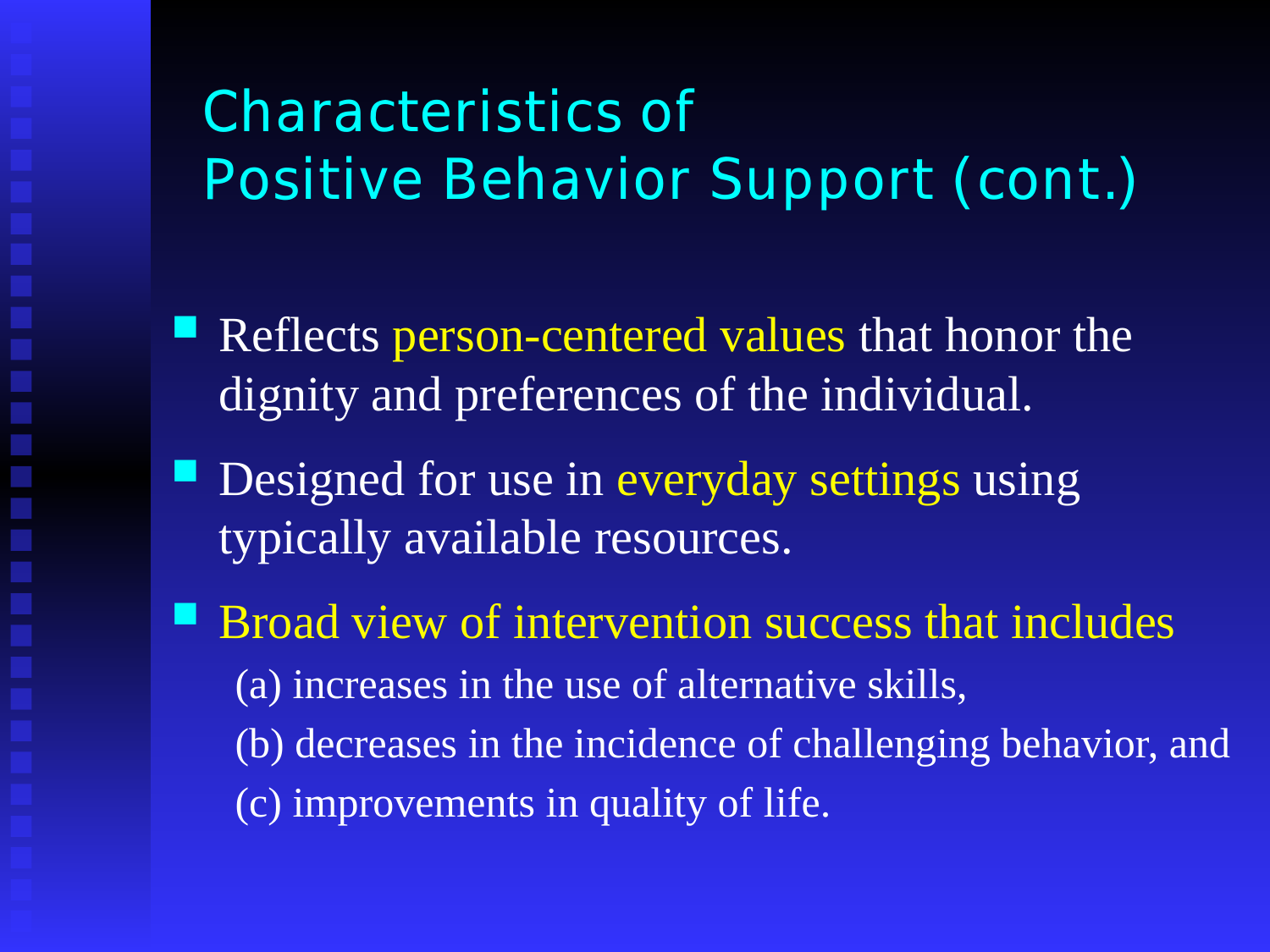

# Characteristics of Positive Behavior Support (cont.)
Reflects person-centered values that honor the dignity and preferences of the individual.
Designed for use in everyday settings using typically available resources.
Broad view of intervention success that includes
(a) increases in the use of alternative skills,
(b) decreases in the incidence of challenging behavior, and
(c) improvements in quality of life.